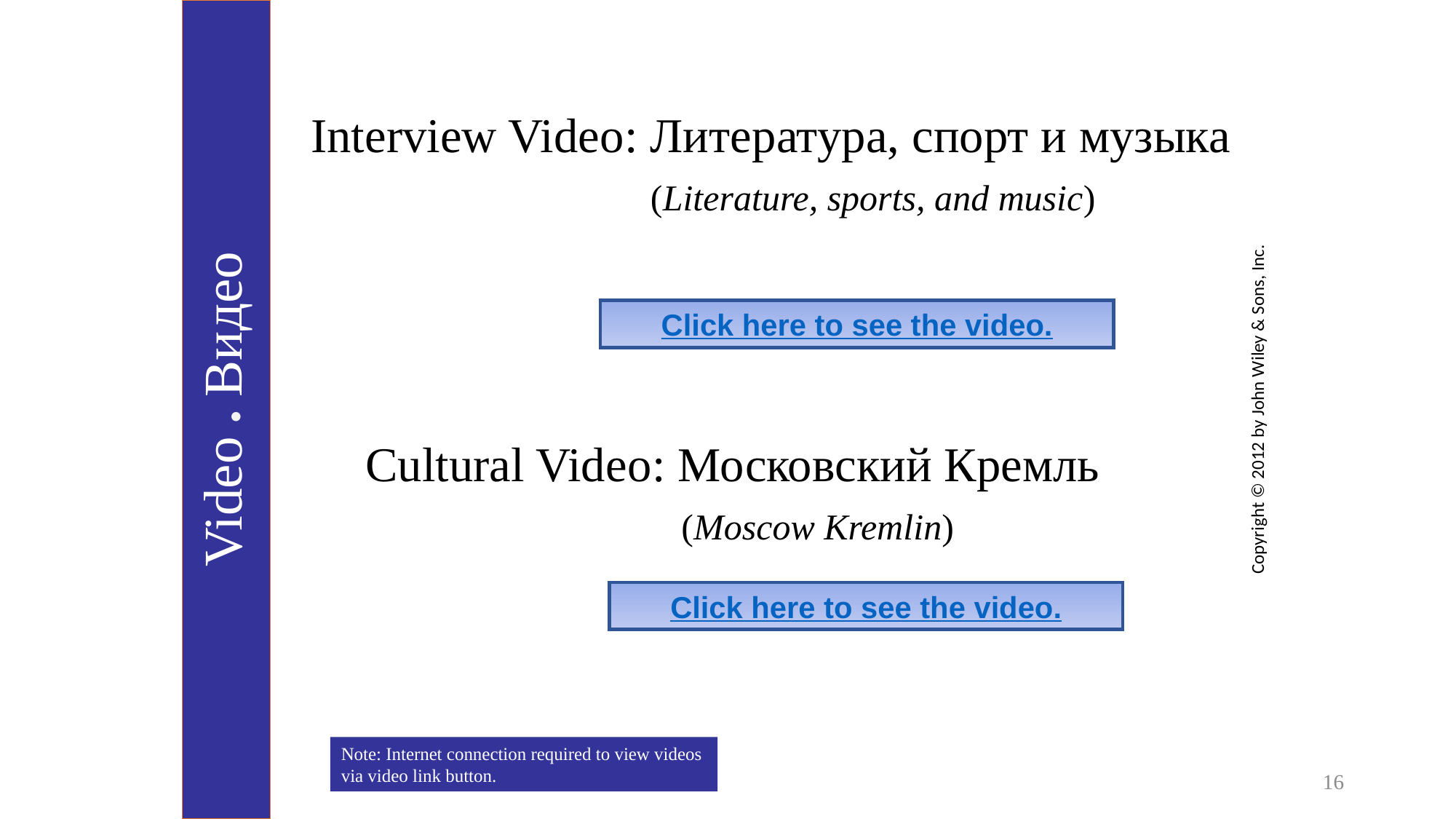

Video ● Видео
Interview Video: Литература, спорт и музыка
			 (Literature, sports, and music)
Click here to see the video.
Copyright © 2012 by John Wiley & Sons, Inc.
Cultural Video: Московский Кремль
   		        (Moscow Kremlin)
Click here to see the video.
Note: Internet connection required to view videos
via video link button.
16